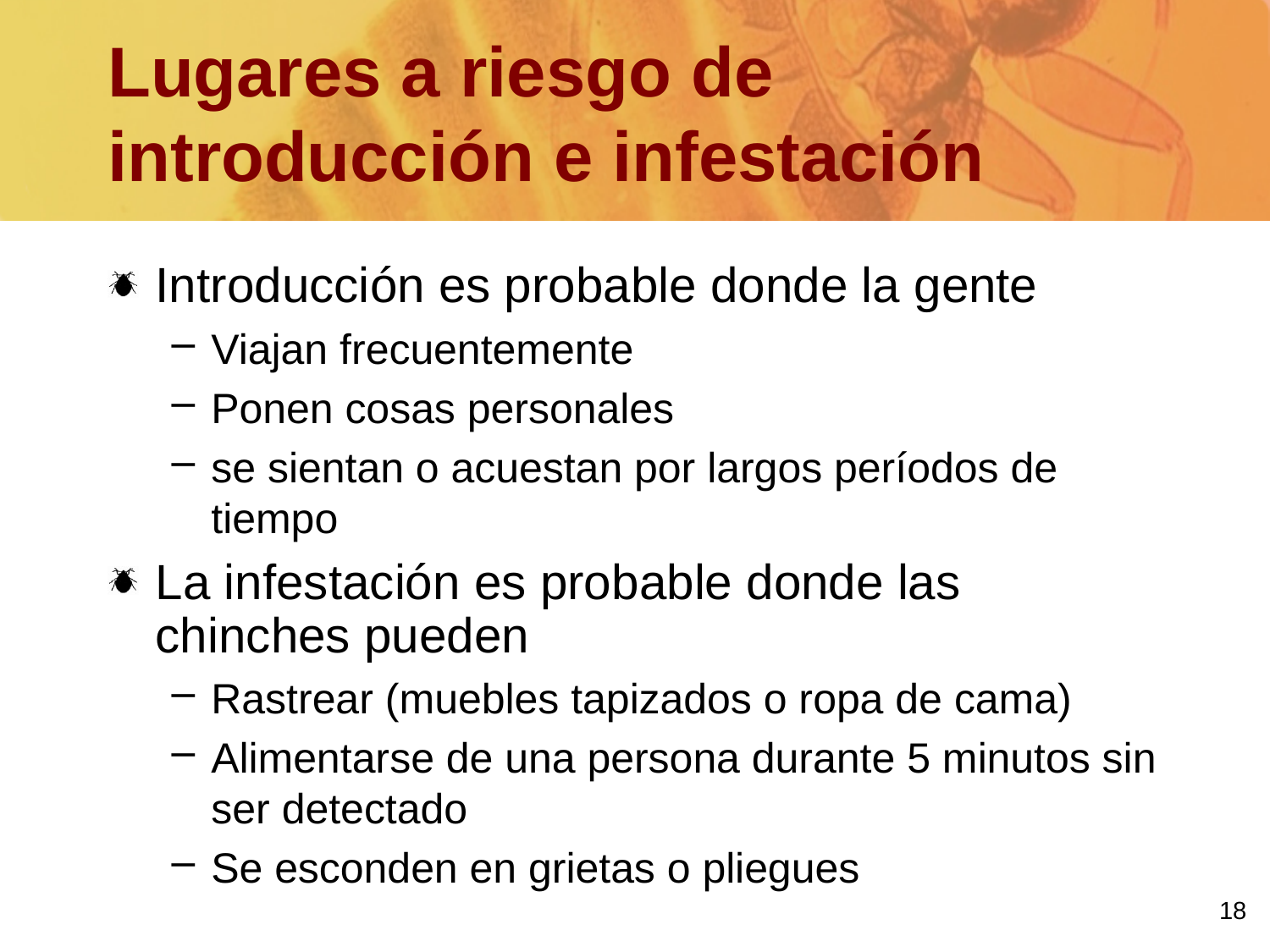

# Lugares a riesgo de introducción e infestación
Introducción es probable donde la gente
Viajan frecuentemente
Ponen cosas personales
se sientan o acuestan por largos períodos de tiempo
La infestación es probable donde las chinches pueden
Rastrear (muebles tapizados o ropa de cama)
Alimentarse de una persona durante 5 minutos sin ser detectado
Se esconden en grietas o pliegues
18